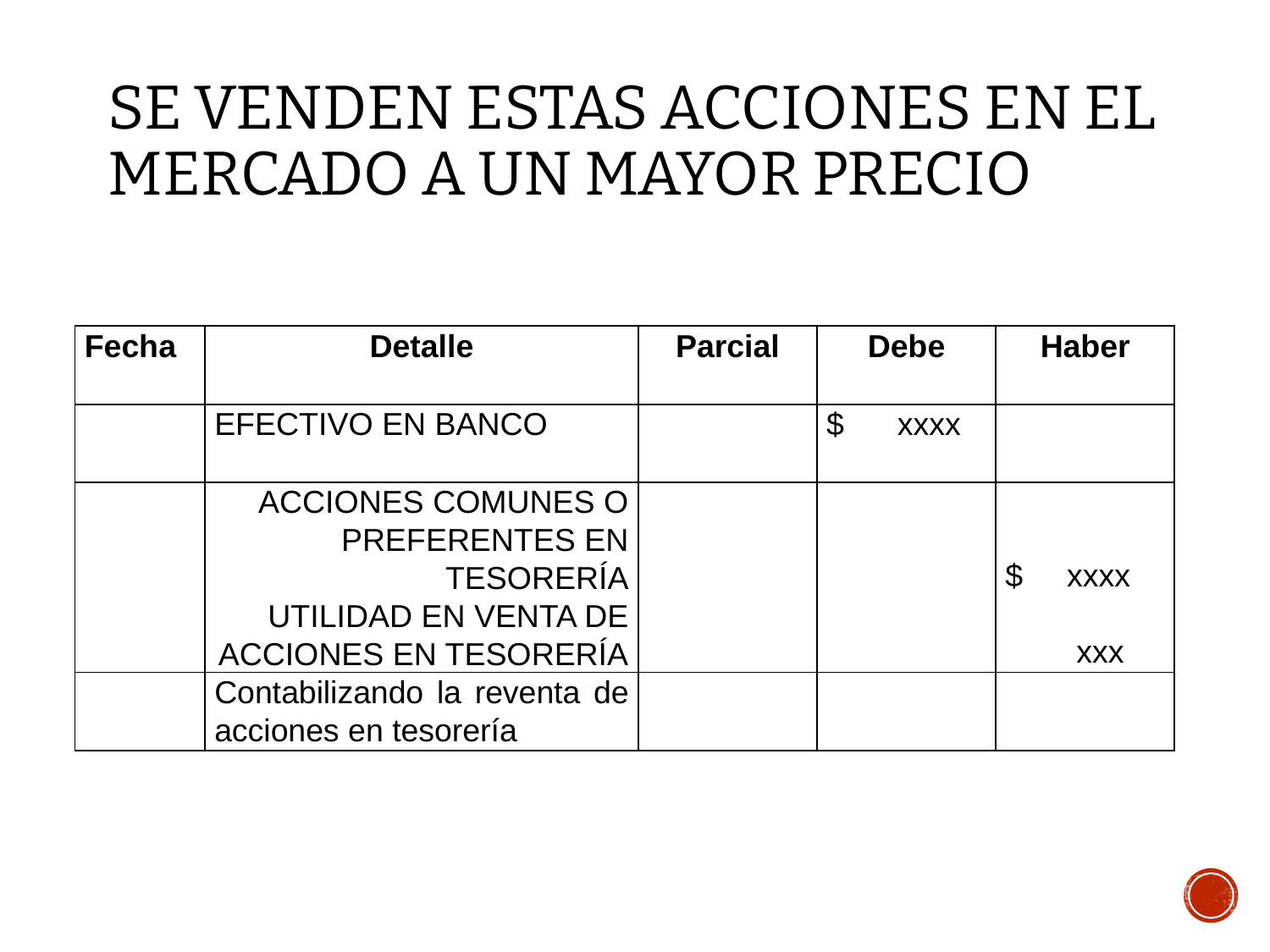

# SE VENDEN ESTAS ACCIONES EN EL MERCADO A UN MAYOR PRECIO
| Fecha | Detalle | Parcial | Debe | Haber |
| --- | --- | --- | --- | --- |
|  | EFECTIVO EN BANCO |  | $ xxxx |  |
|  | ACCIONES COMUNES O PREFERENTES EN TESORERÍA UTILIDAD EN VENTA DE ACCIONES EN TESORERÍA |  |  | $ xxxx   xxx |
|  | Contabilizando la reventa de acciones en tesorería |  |  |  |